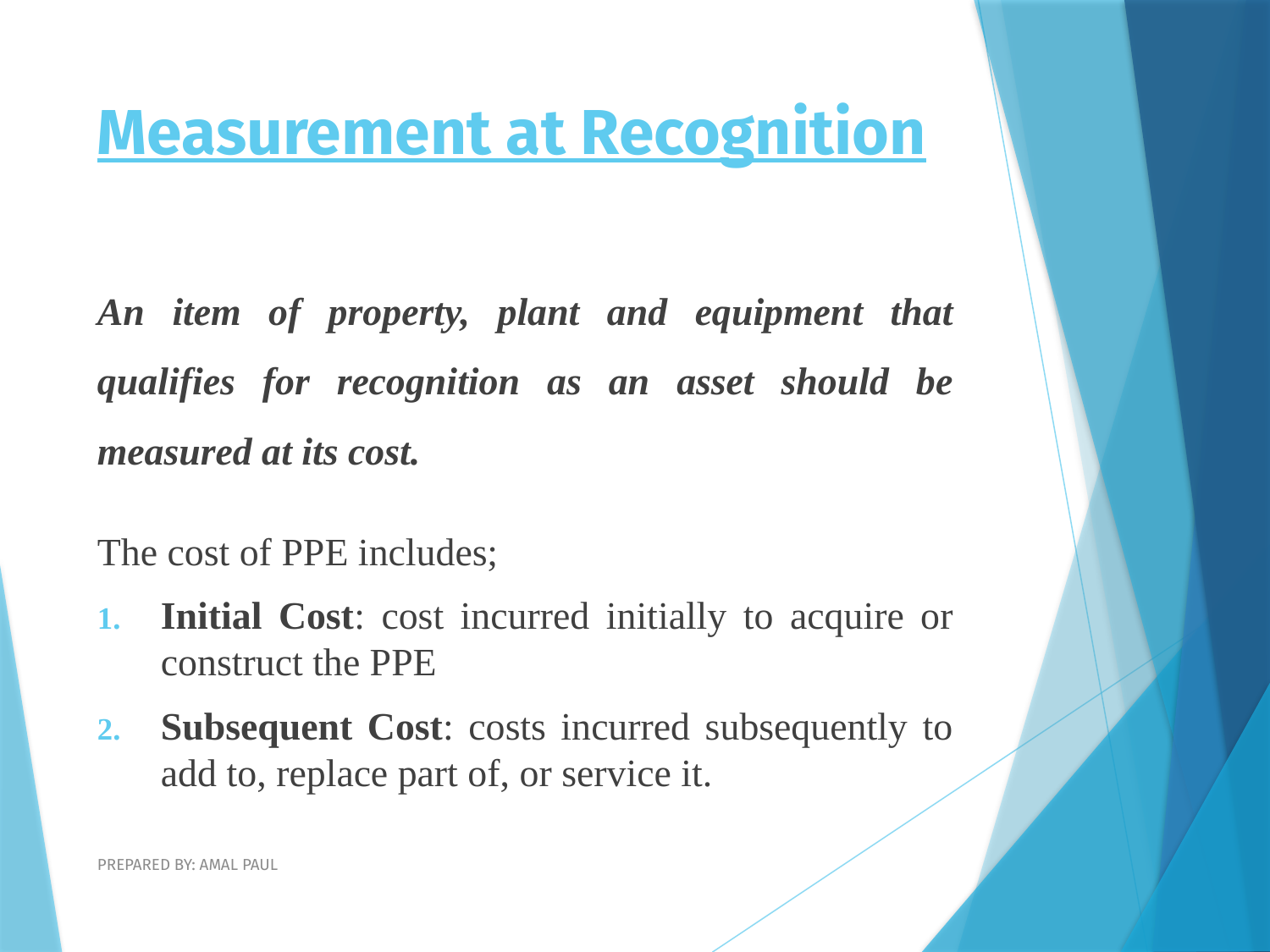

# Measurement at Recognition
An item of property, plant and equipment that qualifies for recognition as an asset should be measured at its cost.

The cost of PPE includes;
Initial Cost: cost incurred initially to acquire or construct the PPE
Subsequent Cost: costs incurred subsequently to add to, replace part of, or service it.
PREPARED BY: AMAL PAUL